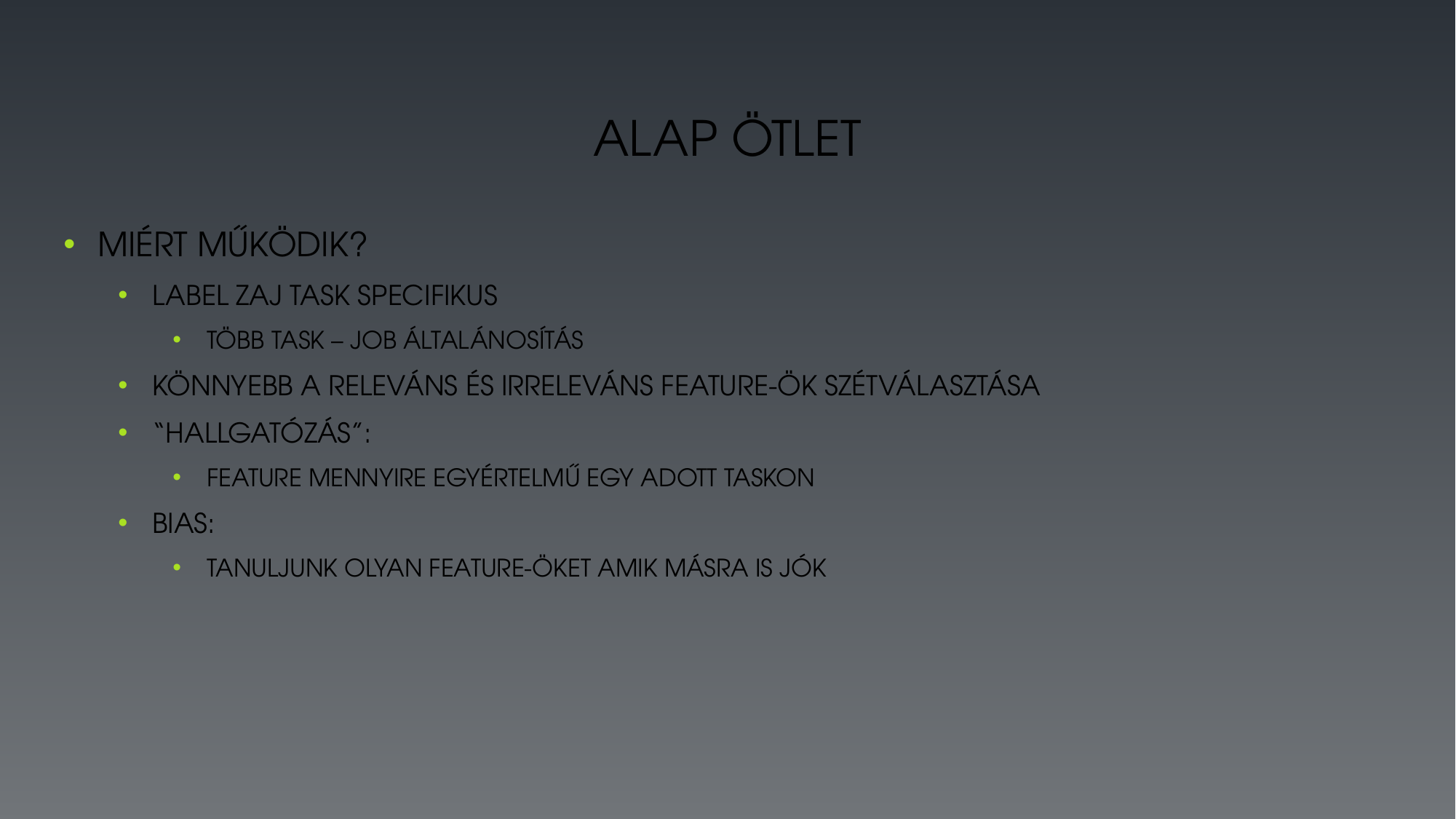

# Alap Ötlet
Miért működik?
Label zaj task specifikus
Több task – job általánosítás
Könnyebb a releváns és irreleváns feature-ök szétválasztása
“Hallgatózás”:
Feature mennyire egyértelmű egy adott taskon
Bias:
Tanuljunk olyan feature-öket amik másra is jók